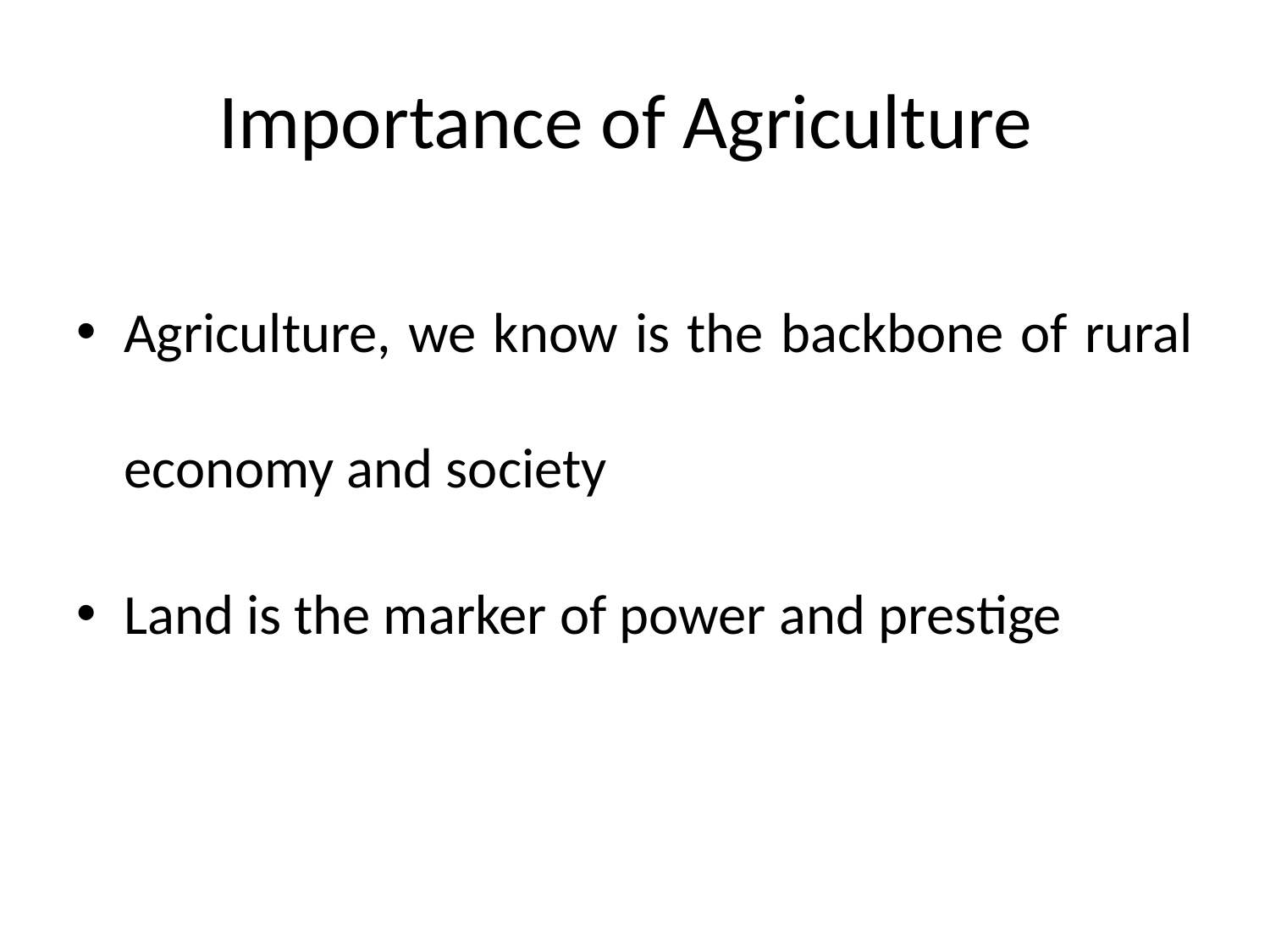

# Importance of Agriculture
Agriculture, we know is the backbone of rural economy and society
Land is the marker of power and prestige